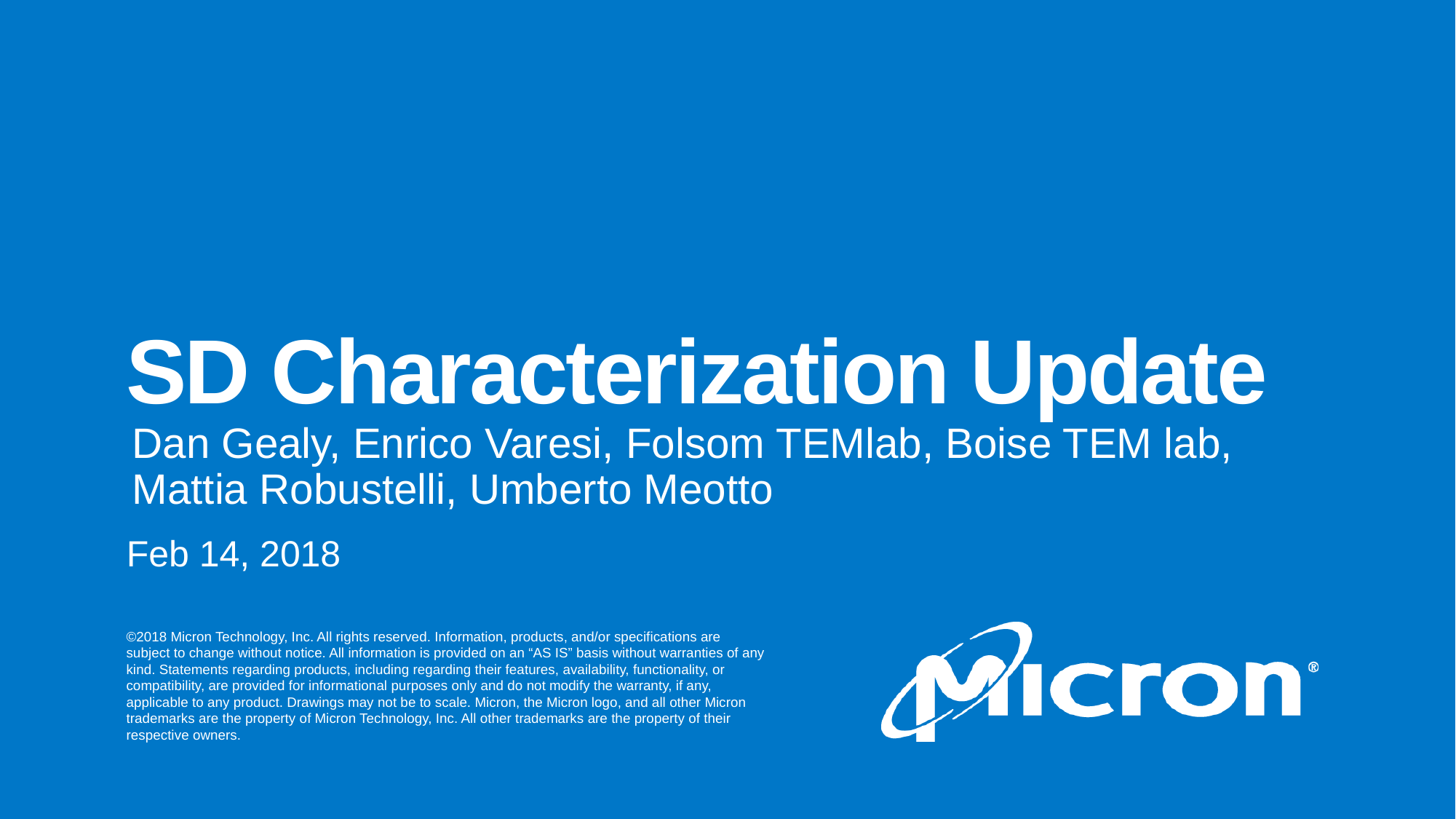

# SD Characterization Update
Dan Gealy, Enrico Varesi, Folsom TEMlab, Boise TEM lab, Mattia Robustelli, Umberto Meotto
Feb 14, 2018
Micron/Intel Confidential
2/14/2018